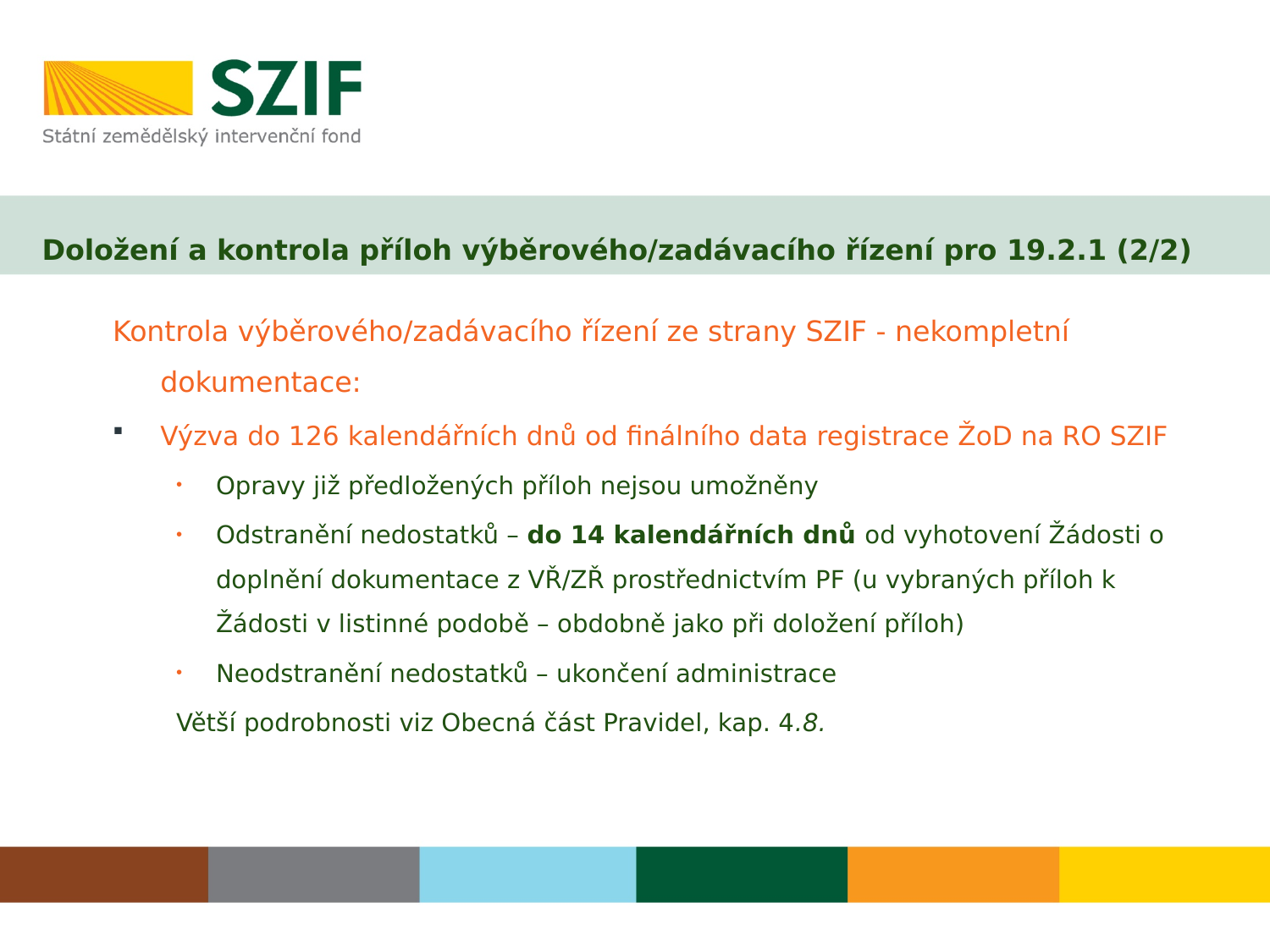

# Doložení a kontrola příloh výběrového/zadávacího řízení pro 19.2.1 (2/2)
Kontrola výběrového/zadávacího řízení ze strany SZIF - nekompletní dokumentace:
Výzva do 126 kalendářních dnů od finálního data registrace ŽoD na RO SZIF
Opravy již předložených příloh nejsou umožněny
Odstranění nedostatků – do 14 kalendářních dnů od vyhotovení Žádosti o doplnění dokumentace z VŘ/ZŘ prostřednictvím PF (u vybraných příloh k Žádosti v listinné podobě – obdobně jako při doložení příloh)
Neodstranění nedostatků – ukončení administrace
Větší podrobnosti viz Obecná část Pravidel, kap. 4.8.